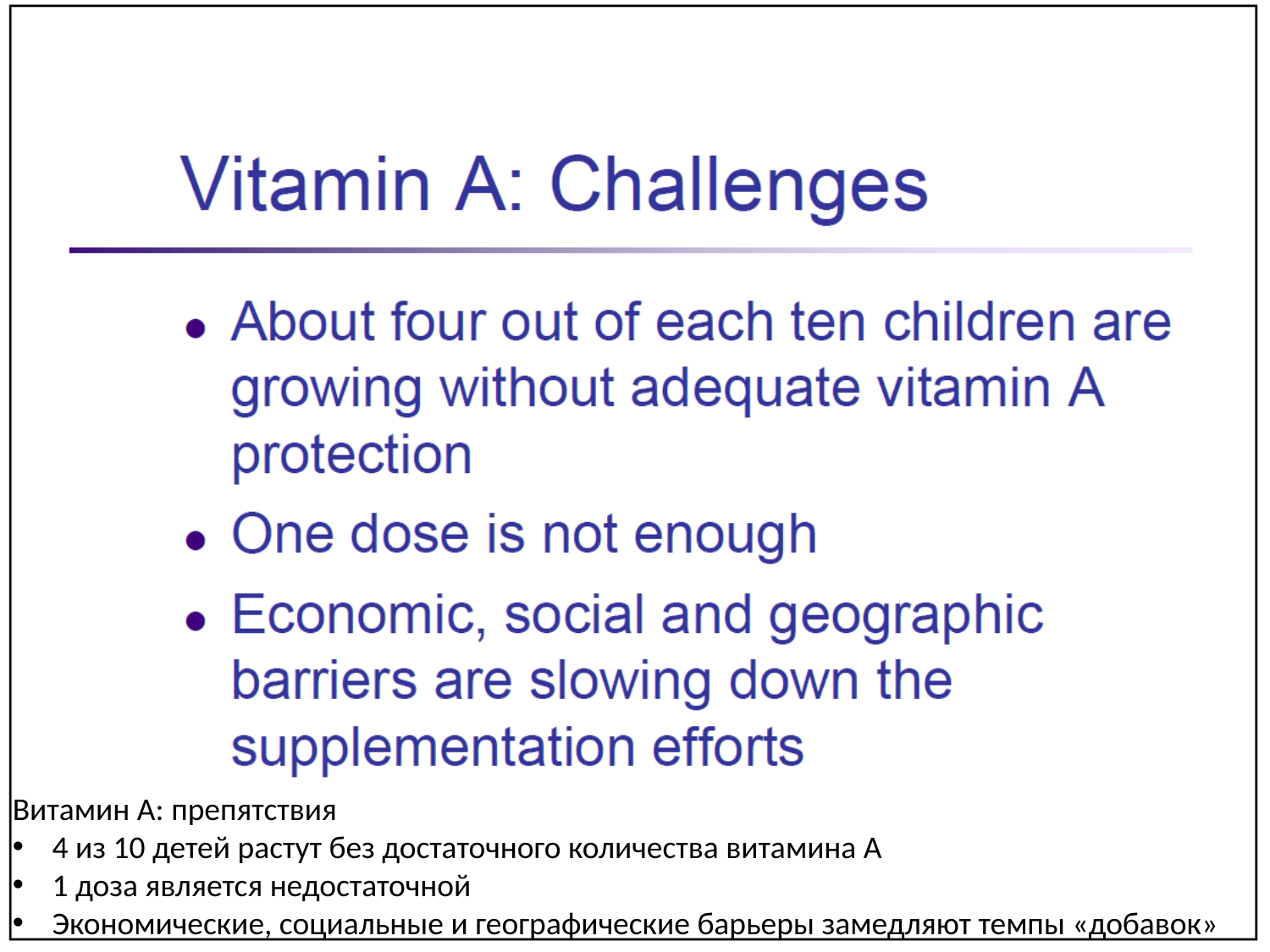

Витамин А: препятствия
4 из 10 детей растут без достаточного количества витамина А
1 доза является недостаточной
Экономические, социальные и географические барьеры замедляют темпы «добавок»